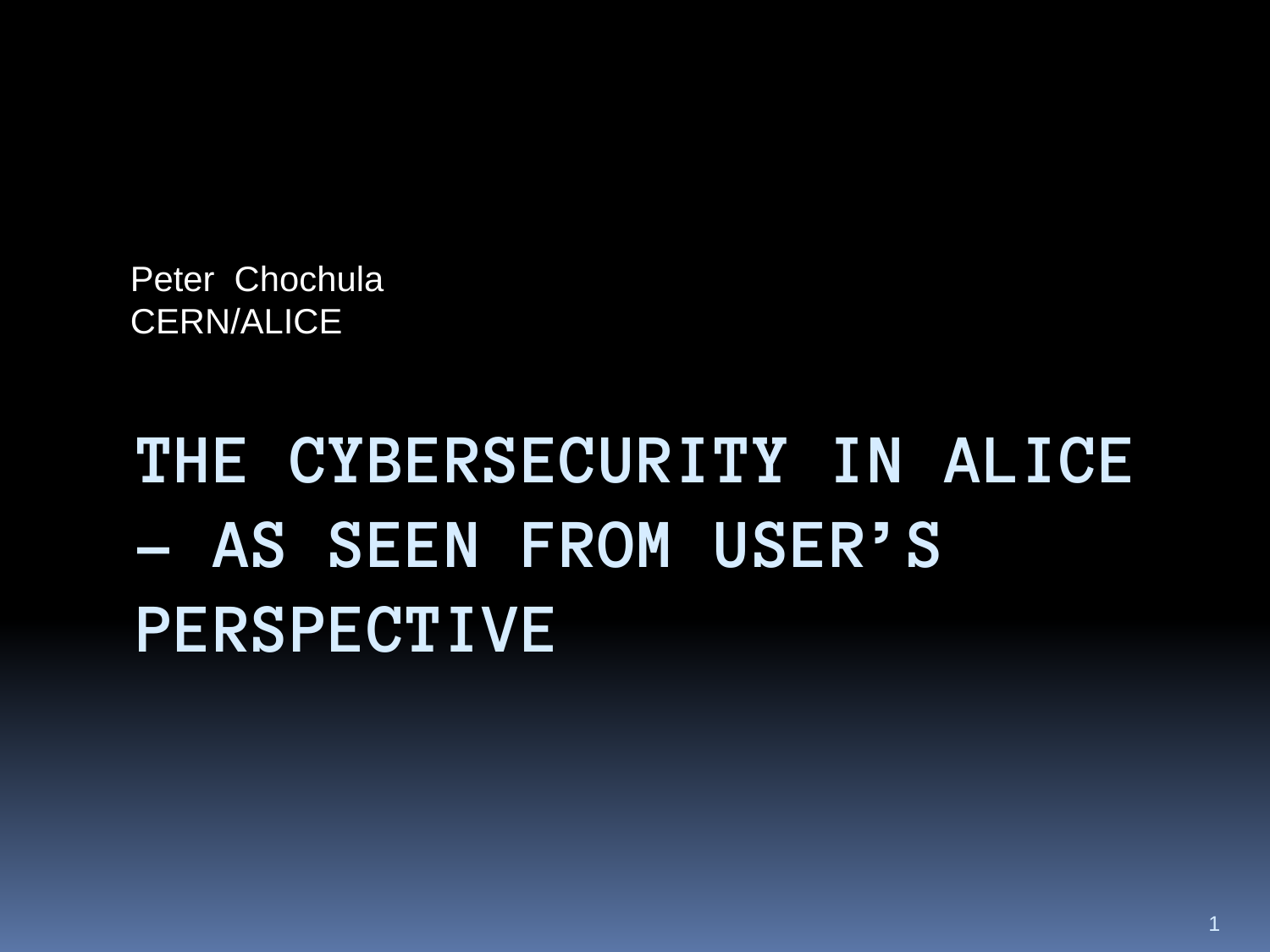

Peter  Chochula
CERN/ALICE
# The cybersecurity in ALICE - as seen from user’s perspective
1